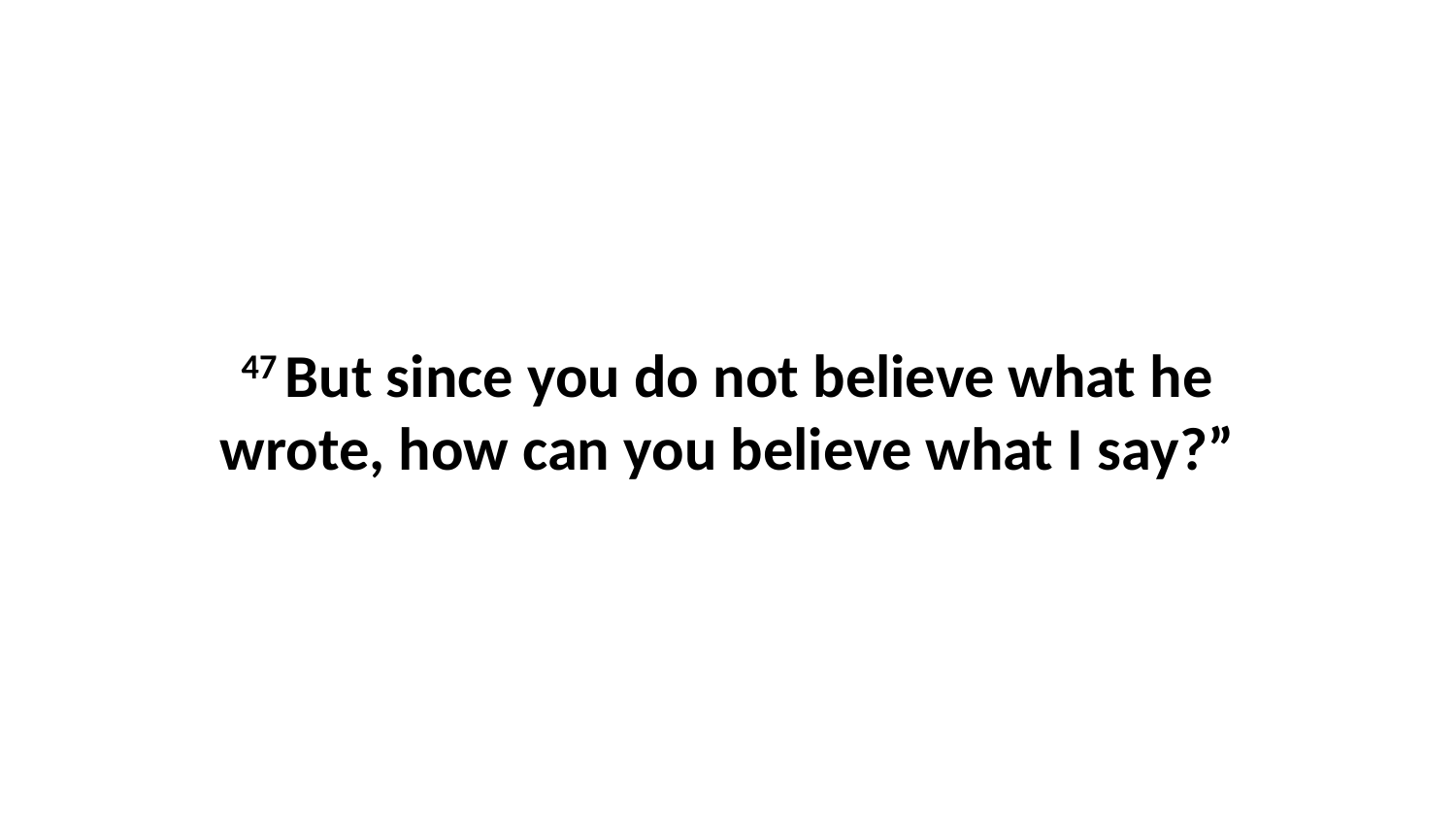

47 But since you do not believe what he wrote, how can you believe what I say?”